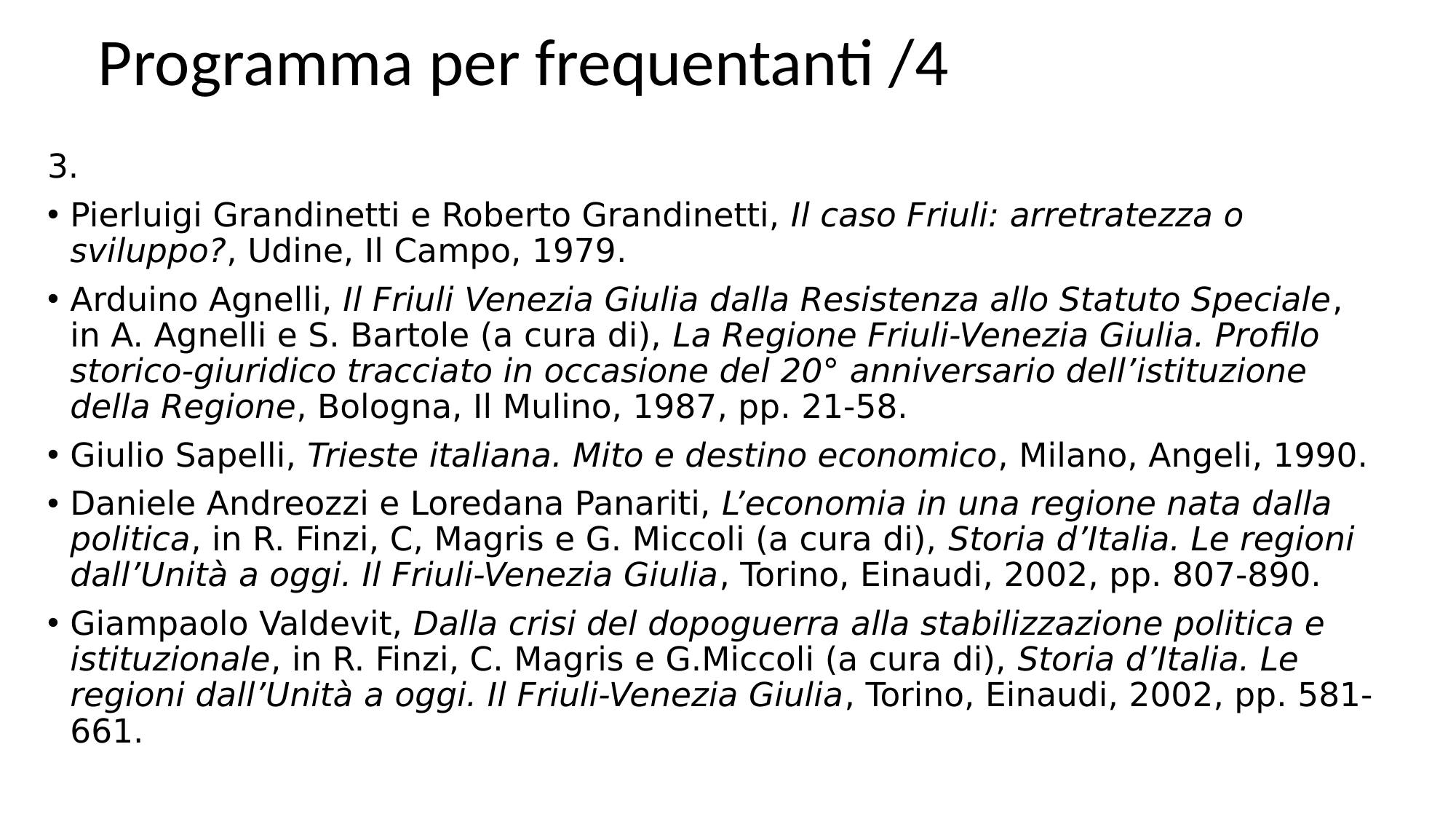

# Programma per frequentanti /4
3.
Pierluigi Grandinetti e Roberto Grandinetti, Il caso Friuli: arretratezza o sviluppo?, Udine, Il Campo, 1979.
Arduino Agnelli, Il Friuli Venezia Giulia dalla Resistenza allo Statuto Speciale, in A. Agnelli e S. Bartole (a cura di), La Regione Friuli-Venezia Giulia. Profilo storico-giuridico tracciato in occasione del 20° anniversario dell’istituzione della Regione, Bologna, Il Mulino, 1987, pp. 21-58.
Giulio Sapelli, Trieste italiana. Mito e destino economico, Milano, Angeli, 1990.
Daniele Andreozzi e Loredana Panariti, L’economia in una regione nata dalla politica, in R. Finzi, C, Magris e G. Miccoli (a cura di), Storia d’Italia. Le regioni dall’Unità a oggi. Il Friuli-Venezia Giulia, Torino, Einaudi, 2002, pp. 807-890.
Giampaolo Valdevit, Dalla crisi del dopoguerra alla stabilizzazione politica e istituzionale, in R. Finzi, C. Magris e G.Miccoli (a cura di), Storia d’Italia. Le regioni dall’Unità a oggi. Il Friuli-Venezia Giulia, Torino, Einaudi, 2002, pp. 581-661.